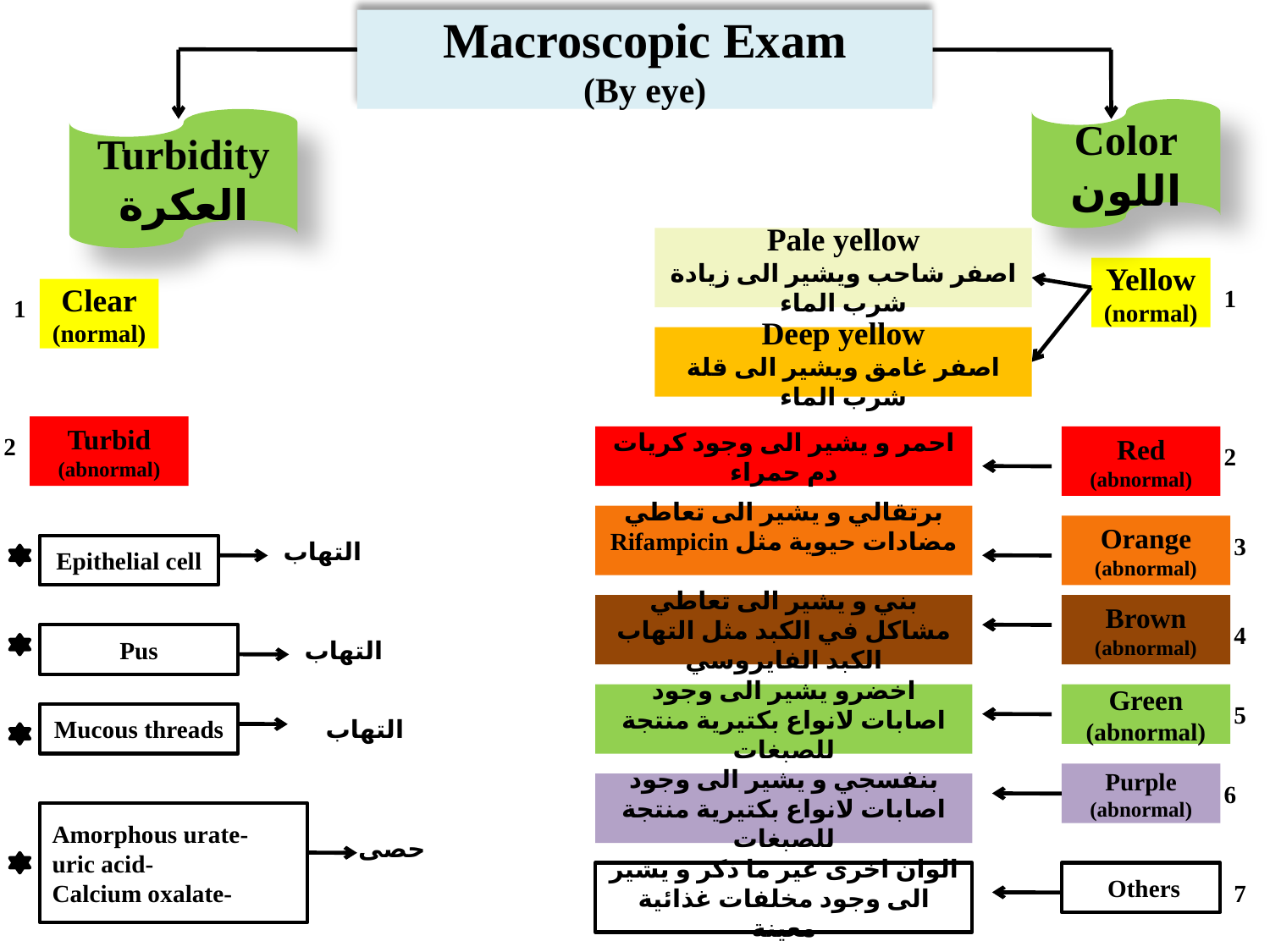

Macroscopic Exam
(By eye)
Color
اللون
Turbidity
العكرة
Pale yellow
اصفر شاحب ويشير الى زيادة شرب الماء
Yellow
(normal)
1
Clear
(normal)
1
Deep yellow
اصفر غامق ويشير الى قلة شرب الماء
Turbid
(abnormal)
2
احمر و يشير الى وجود كريات دم حمراء
Red
(abnormal)
2
برتقالي و يشير الى تعاطي مضادات حيوية مثل Rifampicin
Orange
(abnormal)
التهاب
3

Epithelial cell

بني و يشير الى تعاطي مشاكل في الكبد مثل التهاب الكبد الفايروسي
Brown
(abnormal)
4
Pus
التهاب

اخضرو يشير الى وجود اصابات لانواع بكتيرية منتجة للصبغات
Green
(abnormal)
5
Mucous threads
التهاب

Purple
(abnormal)
بنفسجي و يشير الى وجود اصابات لانواع بكتيرية منتجة للصبغات
6
-Amorphous urate
-uric acid
-Calcium oxalate
حصى

الوان اخرى غير ما ذكر و يشير الى وجود مخلفات غذائية معينة
Others
7